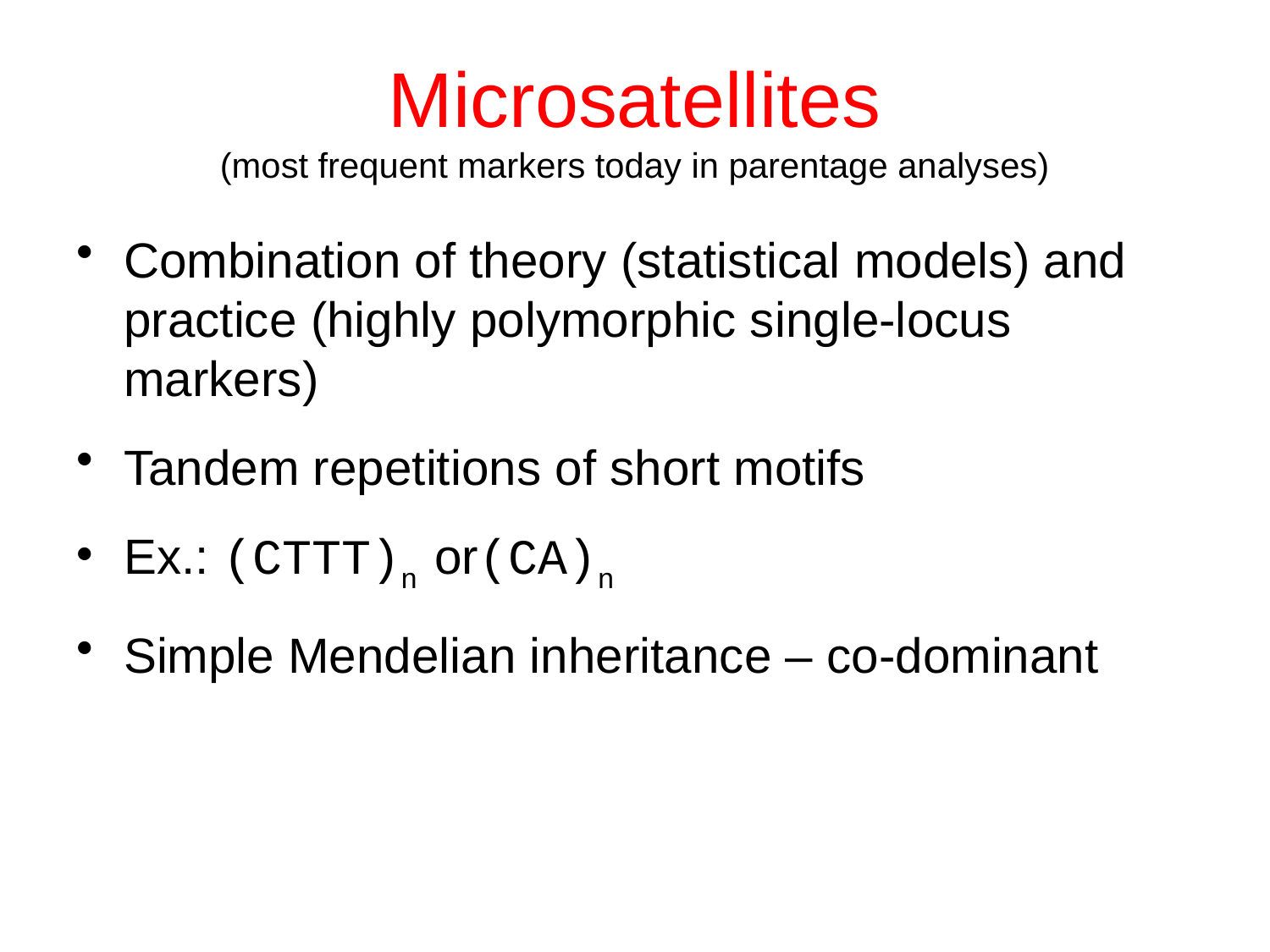

# Microsatellites (most frequent markers today in parentage analyses)
Combination of theory (statistical models) and practice (highly polymorphic single-locus markers)
Tandem repetitions of short motifs
Ex.: (CTTT)n or(CA)n
Simple Mendelian inheritance – co-dominant